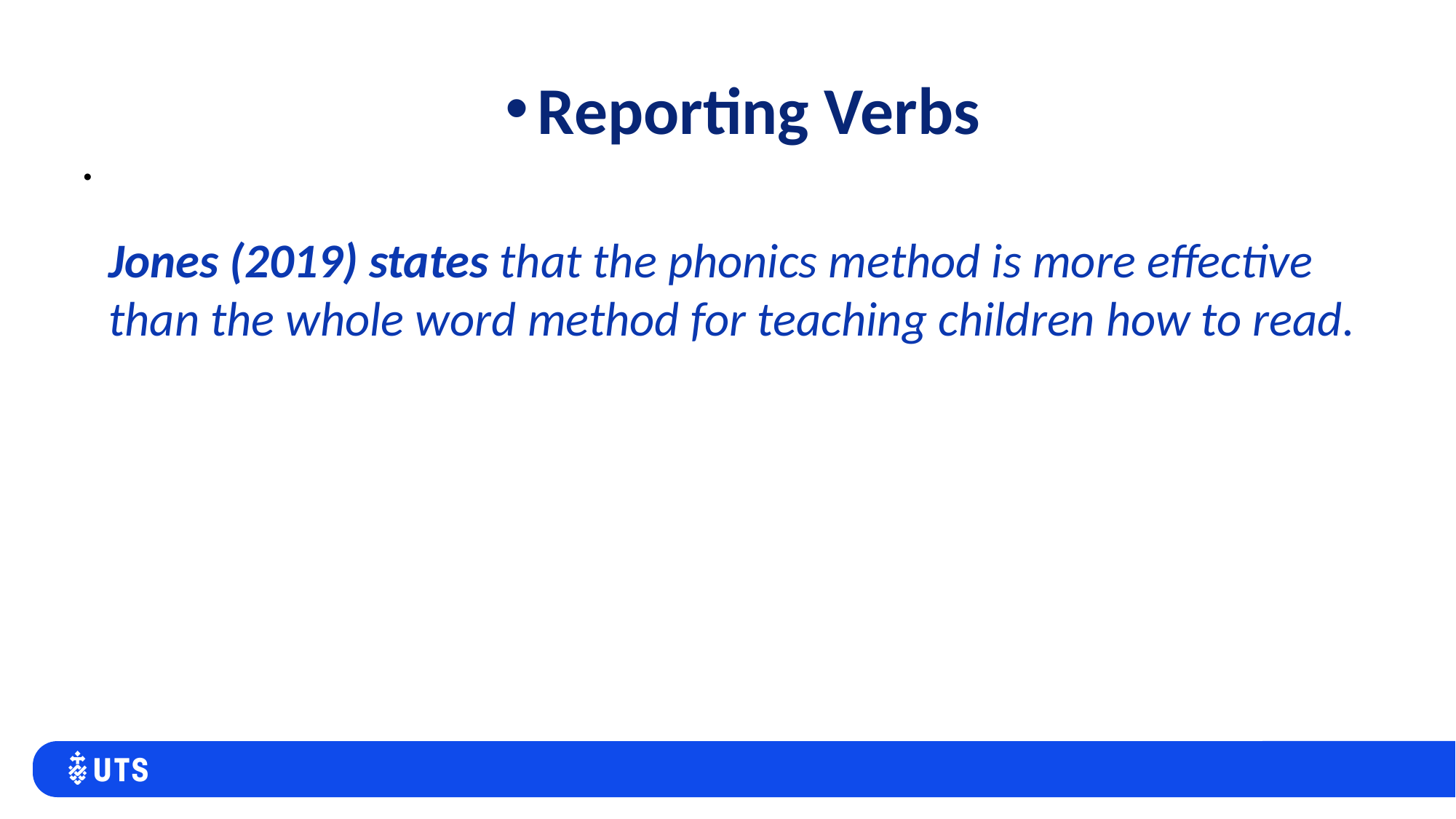

Reporting Verbs

Jones (2019) states that the phonics method is more effective than the whole word method for teaching children how to read.